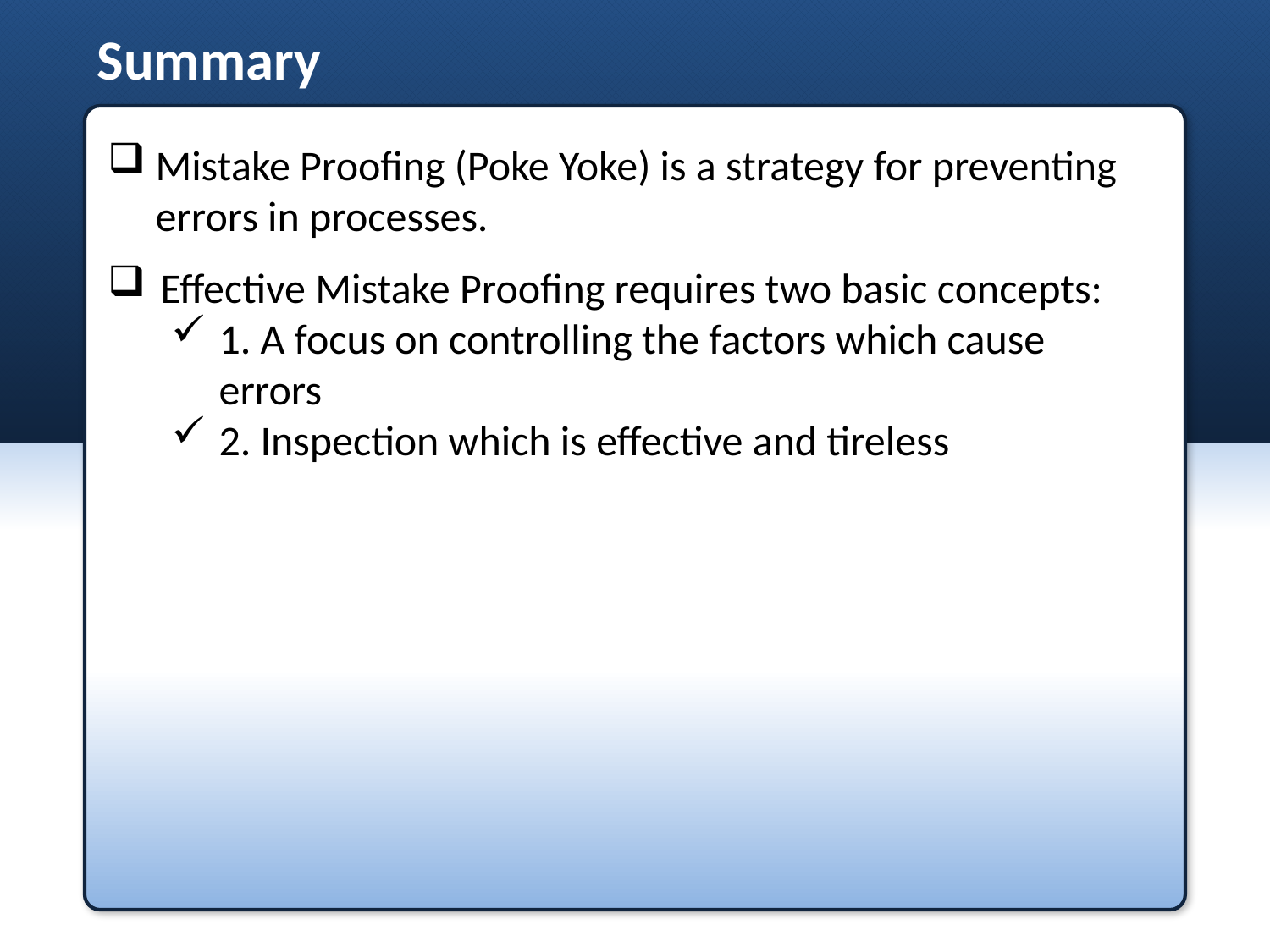

# Summary
Mistake Proofing (Poke Yoke) is a strategy for preventing errors in processes.
Effective Mistake Proofing requires two basic concepts:
1. A focus on controlling the factors which cause errors
2. Inspection which is effective and tireless